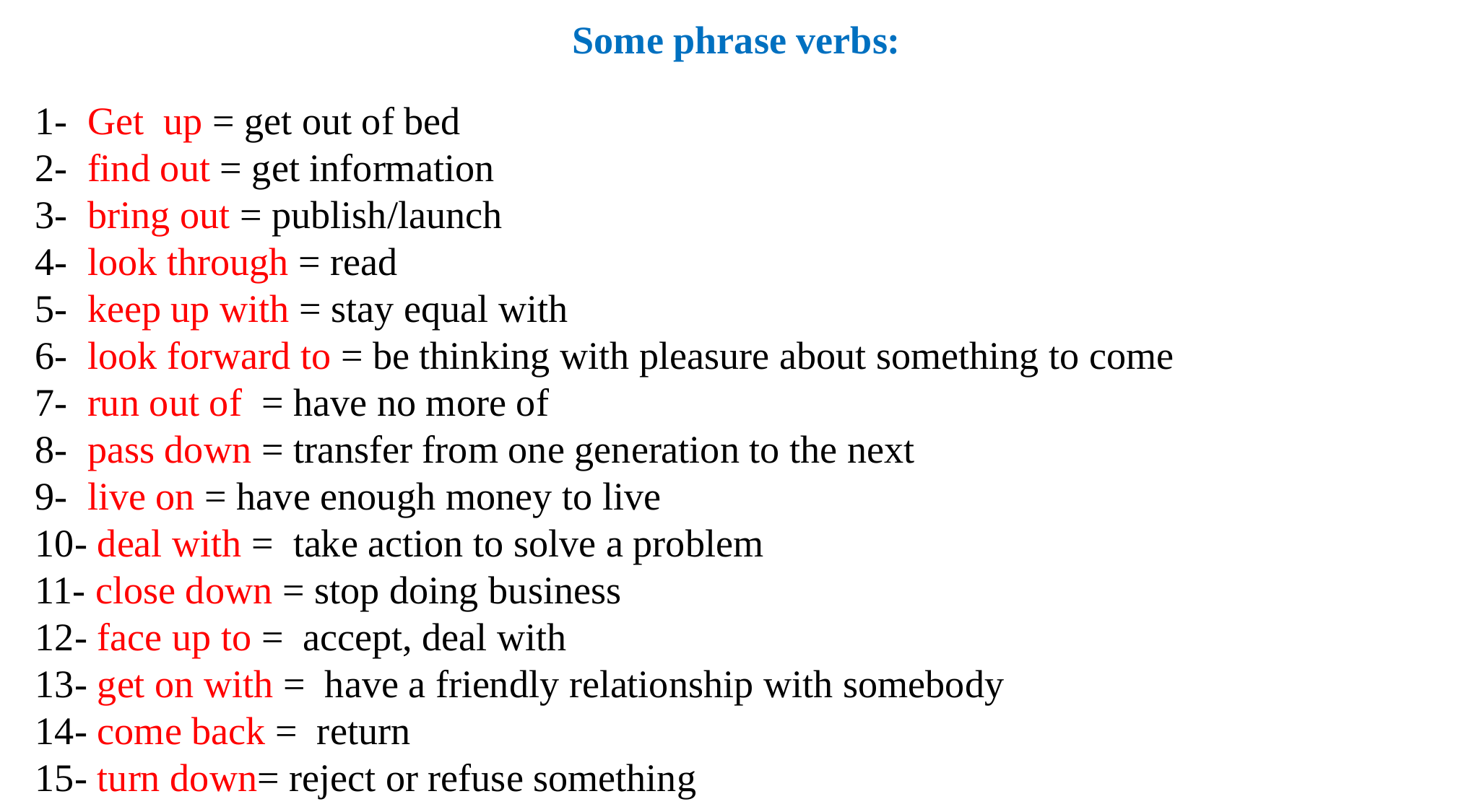

# Some phrase verbs:
1-  Get  up = get out of bed
2-  find out = get information
3-  bring out = publish/launch
4-  look through = read
5-  keep up with = stay equal with
6-  look forward to = be thinking with pleasure about something to come
7-  run out of  = have no more of
8-  pass down = transfer from one generation to the next
9-  live on = have enough money to live
10- deal with =  take action to solve a problem
11- close down = stop doing business
12- face up to =  accept, deal with
13- get on with =  have a friendly relationship with somebody
14- come back =  return
15- turn down= reject or refuse something